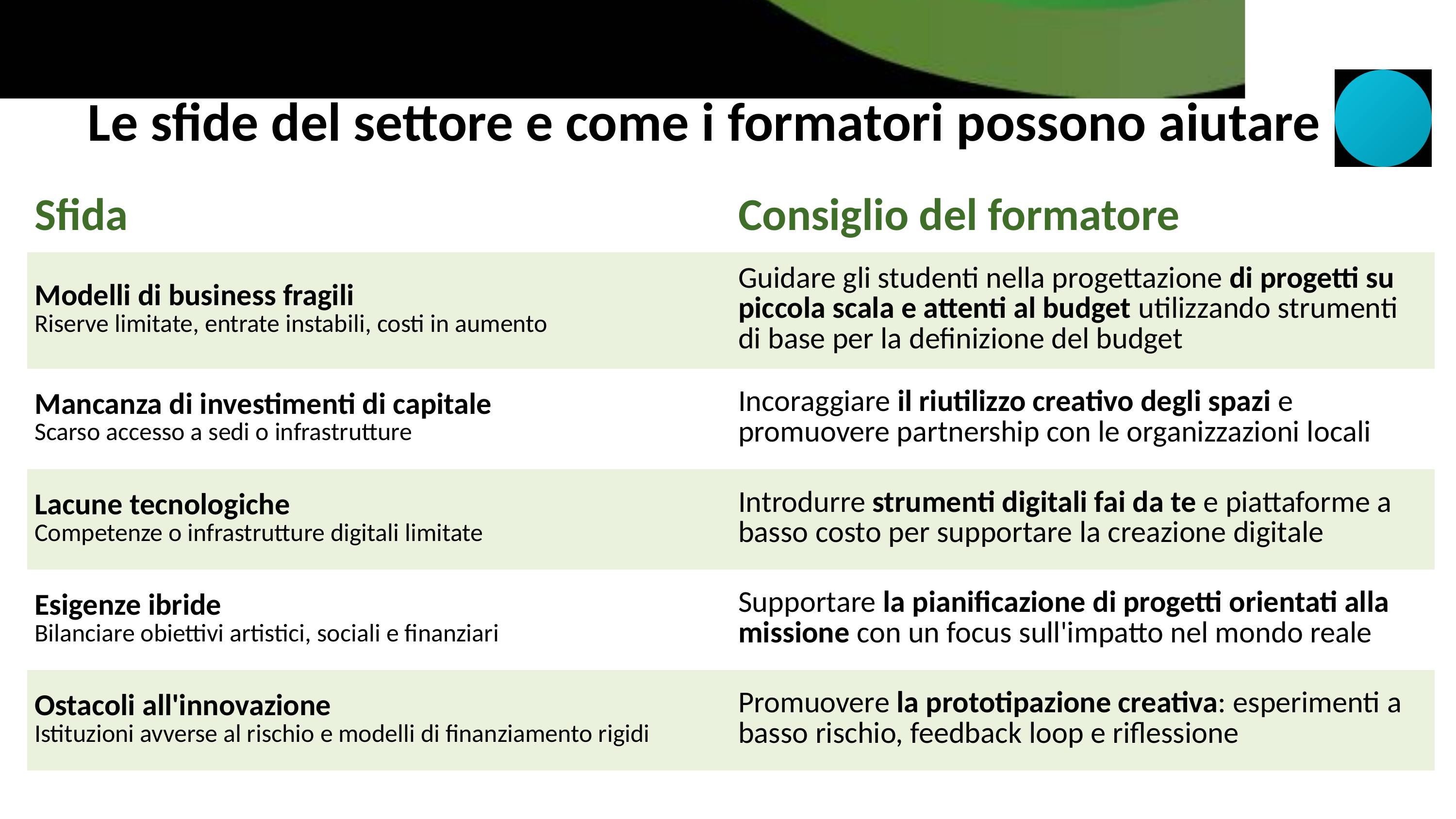

Le sfide del settore e come i formatori possono aiutare
| Sfida | Consiglio del formatore |
| --- | --- |
| Modelli di business fragili Riserve limitate, entrate instabili, costi in aumento | Guidare gli studenti nella progettazione di progetti su piccola scala e attenti al budget utilizzando strumenti di base per la definizione del budget |
| Mancanza di investimenti di capitale Scarso accesso a sedi o infrastrutture | Incoraggiare il riutilizzo creativo degli spazi e promuovere partnership con le organizzazioni locali |
| Lacune tecnologiche Competenze o infrastrutture digitali limitate | Introdurre strumenti digitali fai da te e piattaforme a basso costo per supportare la creazione digitale |
| Esigenze ibride Bilanciare obiettivi artistici, sociali e finanziari | Supportare la pianificazione di progetti orientati alla missione con un focus sull'impatto nel mondo reale |
| Ostacoli all'innovazione Istituzioni avverse al rischio e modelli di finanziamento rigidi | Promuovere la prototipazione creativa: esperimenti a basso rischio, feedback loop e riflessione |